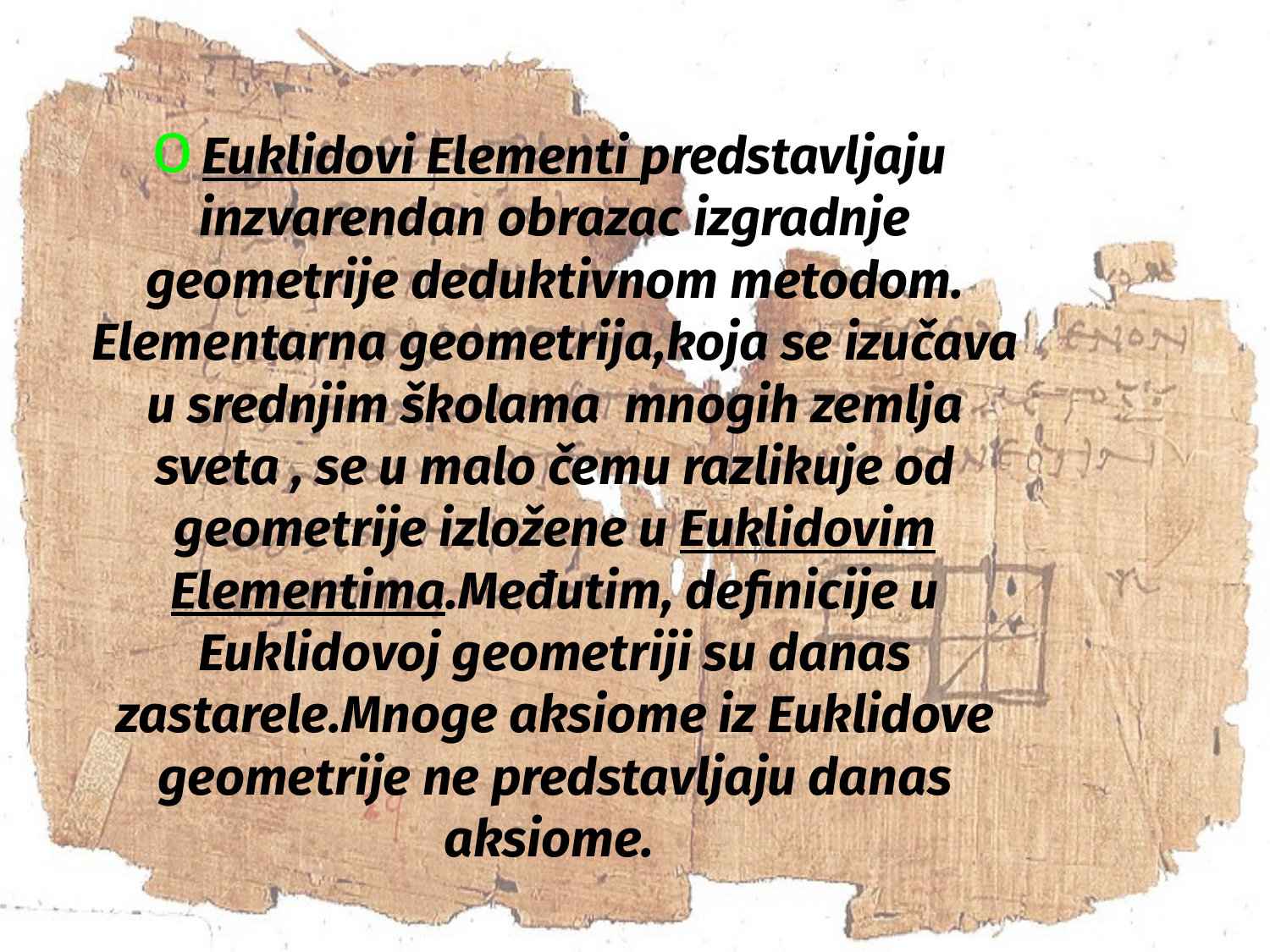

Euklidovi Elementi predstavljaju inzvarendan obrazac izgradnje  geometrije deduktivnom metodom.  Elementarna geometrija,koja se izučava u srednjim školama  mnogih zemlja sveta , se u malo čemu razlikuje od geometrije izložene u Euklidovim Elementima.Međutim, definicije u Euklidovoj geometriji su danas zastarele.Mnoge aksiome iz Euklidove geometrije ne predstavljaju danas aksiome.